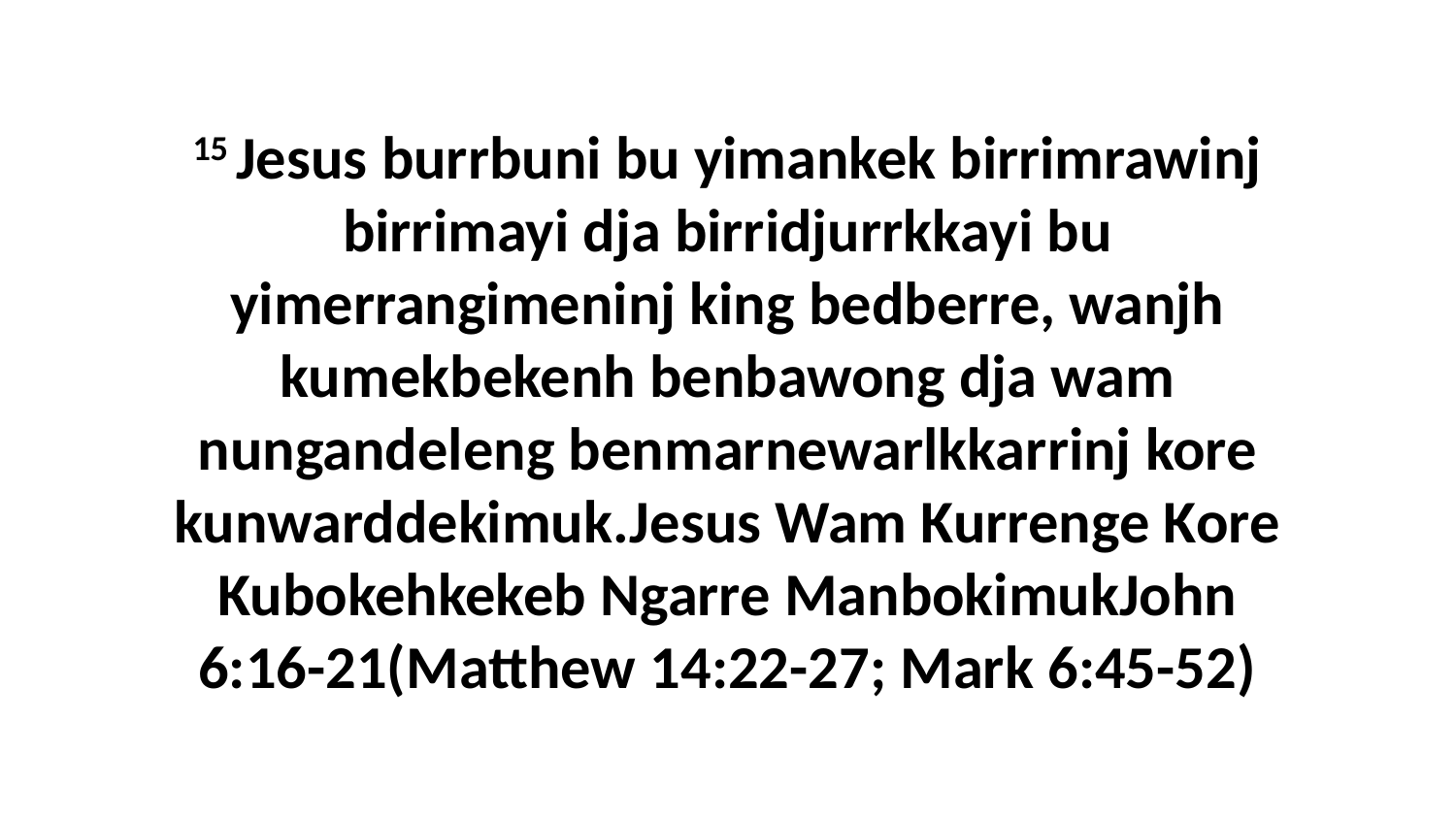

15 Jesus burrbuni bu yimankek birrimrawinj birrimayi dja birridjurrkkayi bu yimerrangimeninj king bedberre, wanjh kumekbekenh benbawong dja wam nungandeleng benmarnewarlkkarrinj kore kunwarddekimuk.Jesus Wam Kurrenge Kore Kubokehkekeb Ngarre ManbokimukJohn 6:16-21(Matthew 14:22-27; Mark 6:45-52)